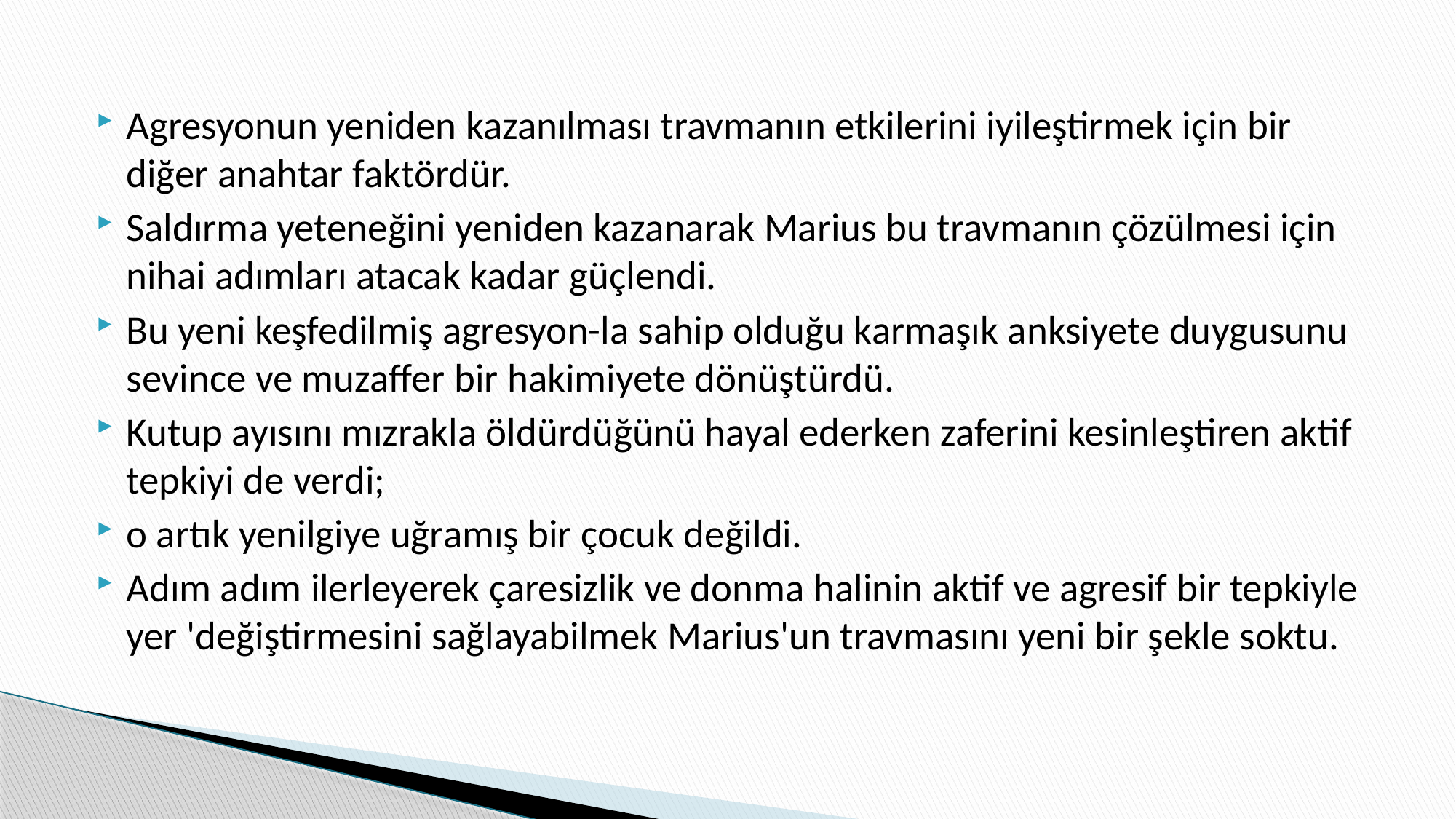

Agresyonun yeniden kazanılması travmanın etkilerini iyileştirmek için bir diğer anahtar faktördür.
Saldırma yeteneğini yeniden kazanarak Marius bu travmanın çözülmesi için nihai adımları atacak kadar güçlendi.
Bu yeni keşfedilmiş agresyon-la sahip olduğu karmaşık anksiyete duygusunu sevince ve muzaffer bir hakimiyete dönüştürdü.
Kutup ayısını mızrakla öldürdüğünü hayal ederken zaferini kesinleştiren aktif tepkiyi de verdi;
o artık yenilgiye uğramış bir çocuk değildi.
Adım adım ilerleyerek çaresizlik ve donma halinin aktif ve agresif bir tepkiyle yer 'değiştirmesini sağlayabilmek Marius'un travmasını yeni bir şekle soktu.